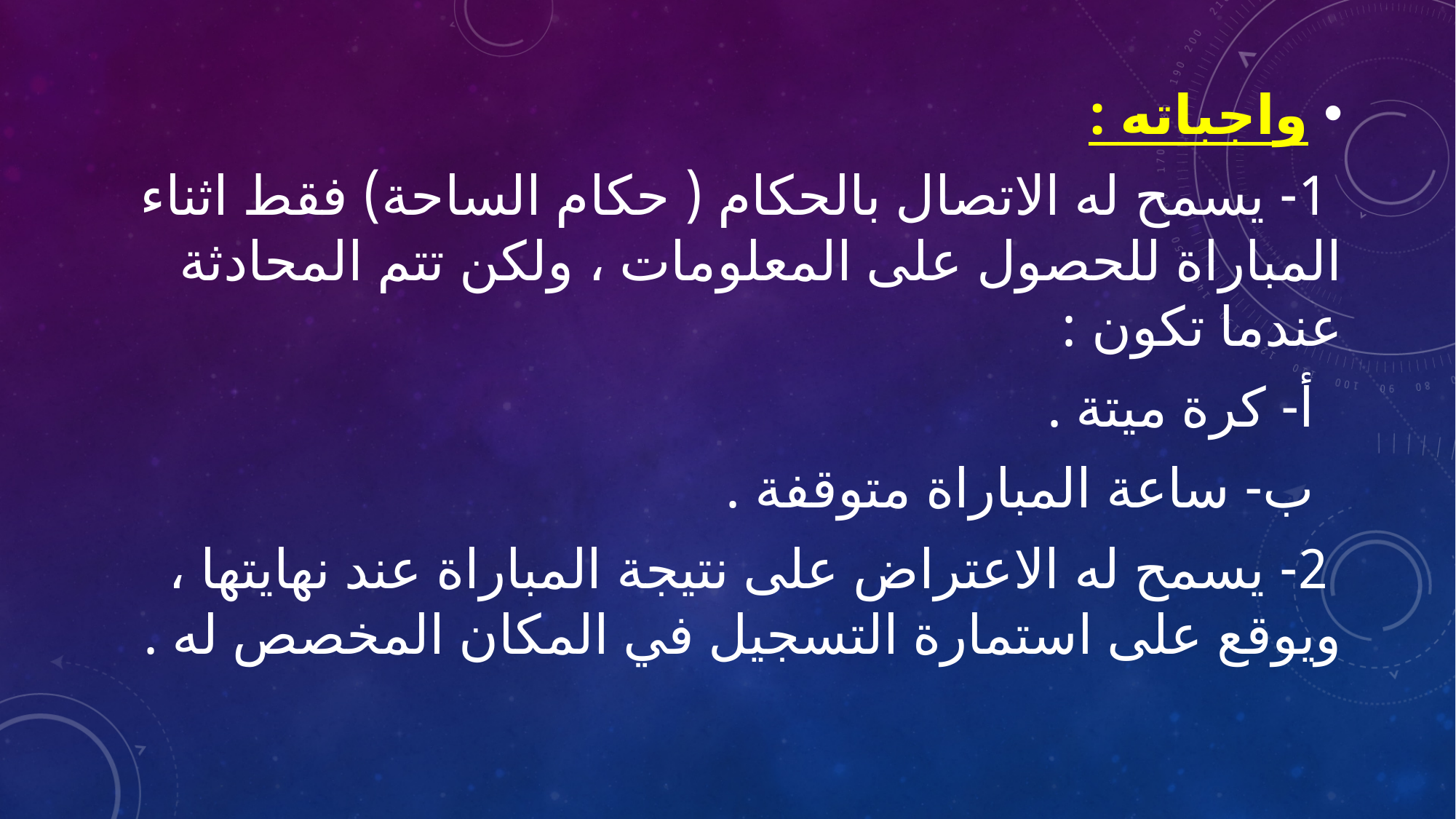

واجباته :
 1- يسمح له الاتصال بالحكام ( حكام الساحة) فقط اثناء المباراة للحصول على المعلومات ، ولكن تتم المحادثة عندما تكون :
  أ- كرة ميتة .
  ب- ساعة المباراة متوقفة .
 2- يسمح له الاعتراض على نتيجة المباراة عند نهايتها ، ويوقع على استمارة التسجيل في المكان المخصص له .